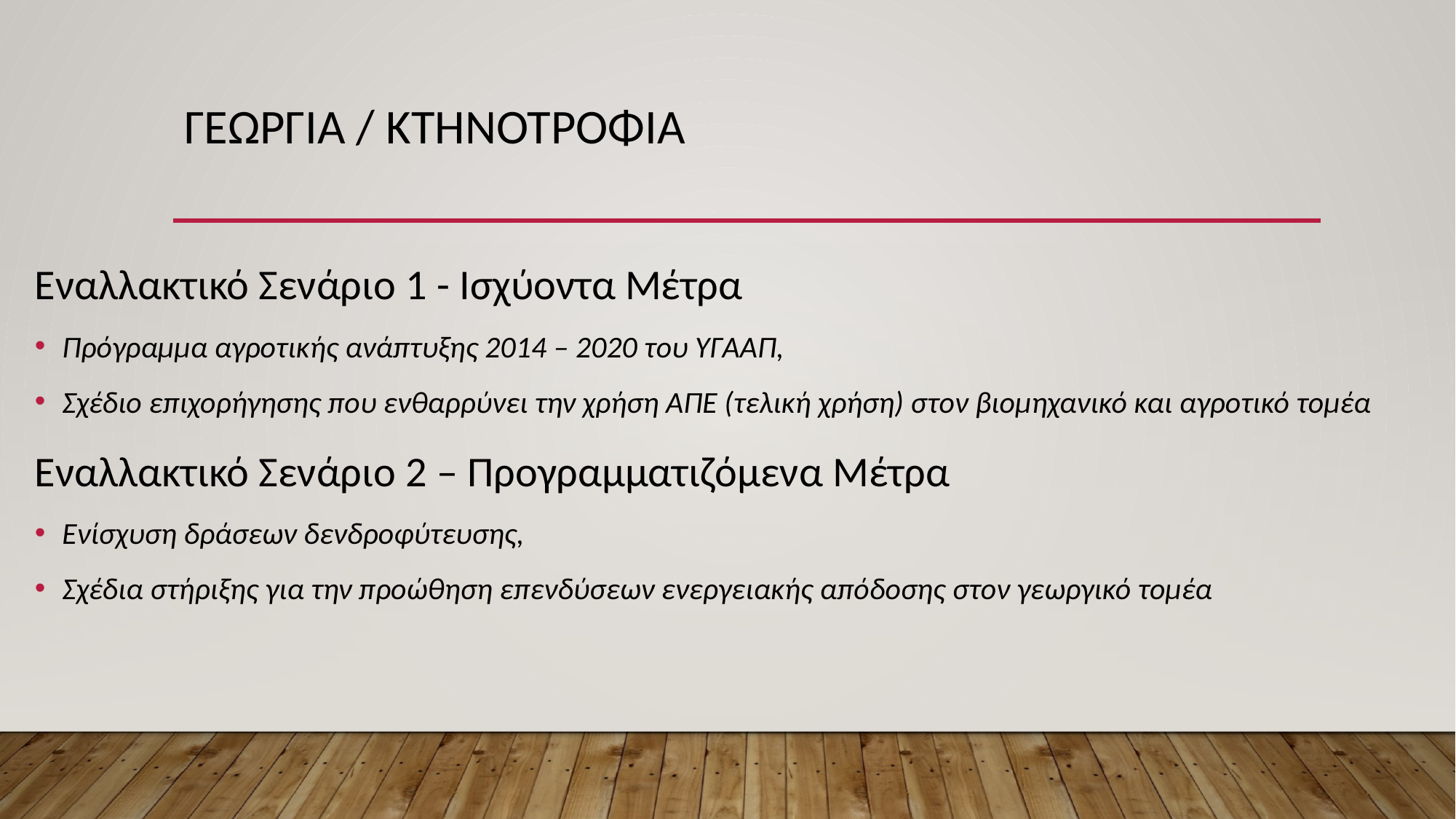

# ΓΕΩΡΓΙΑ / ΚΤΗΝΟΤΡΟΦΙΑ
Εναλλακτικό Σενάριο 1 - Ισχύοντα Μέτρα
Πρόγραμμα αγροτικής ανάπτυξης 2014 – 2020 του ΥΓΑΑΠ,
Σχέδιο επιχορήγησης που ενθαρρύνει την χρήση ΑΠΕ (τελική χρήση) στον βιομηχανικό και αγροτικό τομέα
Εναλλακτικό Σενάριο 2 – Προγραμματιζόμενα Μέτρα
Ενίσχυση δράσεων δενδροφύτευσης,
Σχέδια στήριξης για την προώθηση επενδύσεων ενεργειακής απόδοσης στον γεωργικό τομέα